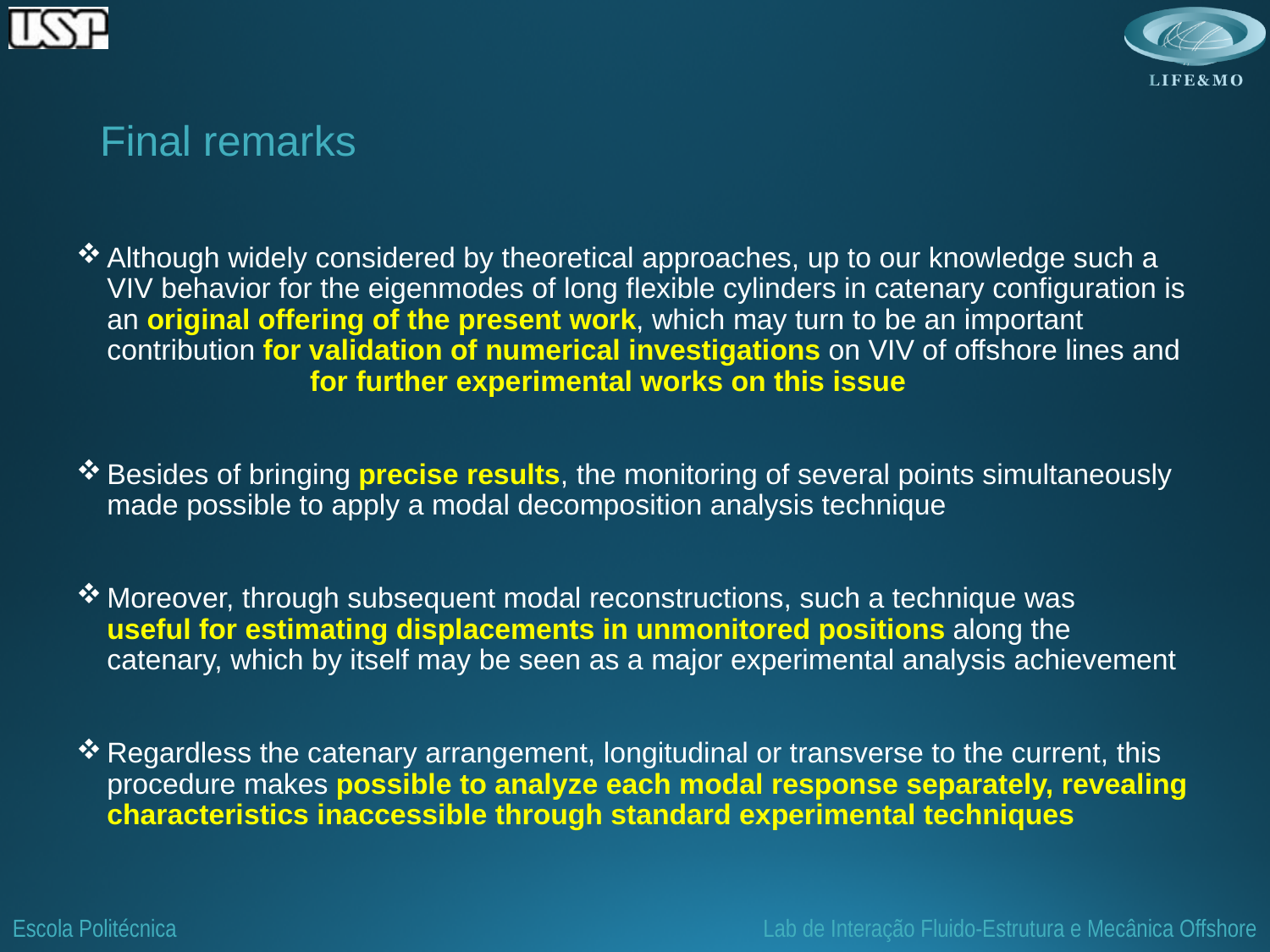

# Final remarks
Although widely considered by theoretical approaches, up to our knowledge such a VIV behavior for the eigenmodes of long flexible cylinders in catenary configuration is an original offering of the present work, which may turn to be an important contribution for validation of numerical investigations on VIV of offshore lines and	           for further experimental works on this issue

Besides of bringing precise results, the monitoring of several points simultaneously made possible to apply a modal decomposition analysis technique

Moreover, through subsequent modal reconstructions, such a technique was	     useful for estimating displacements in unmonitored positions along the catenary, which by itself may be seen as a major experimental analysis achievement

Regardless the catenary arrangement, longitudinal or transverse to the current, this procedure makes possible to analyze each modal response separately, revealing characteristics inaccessible through standard experimental techniques